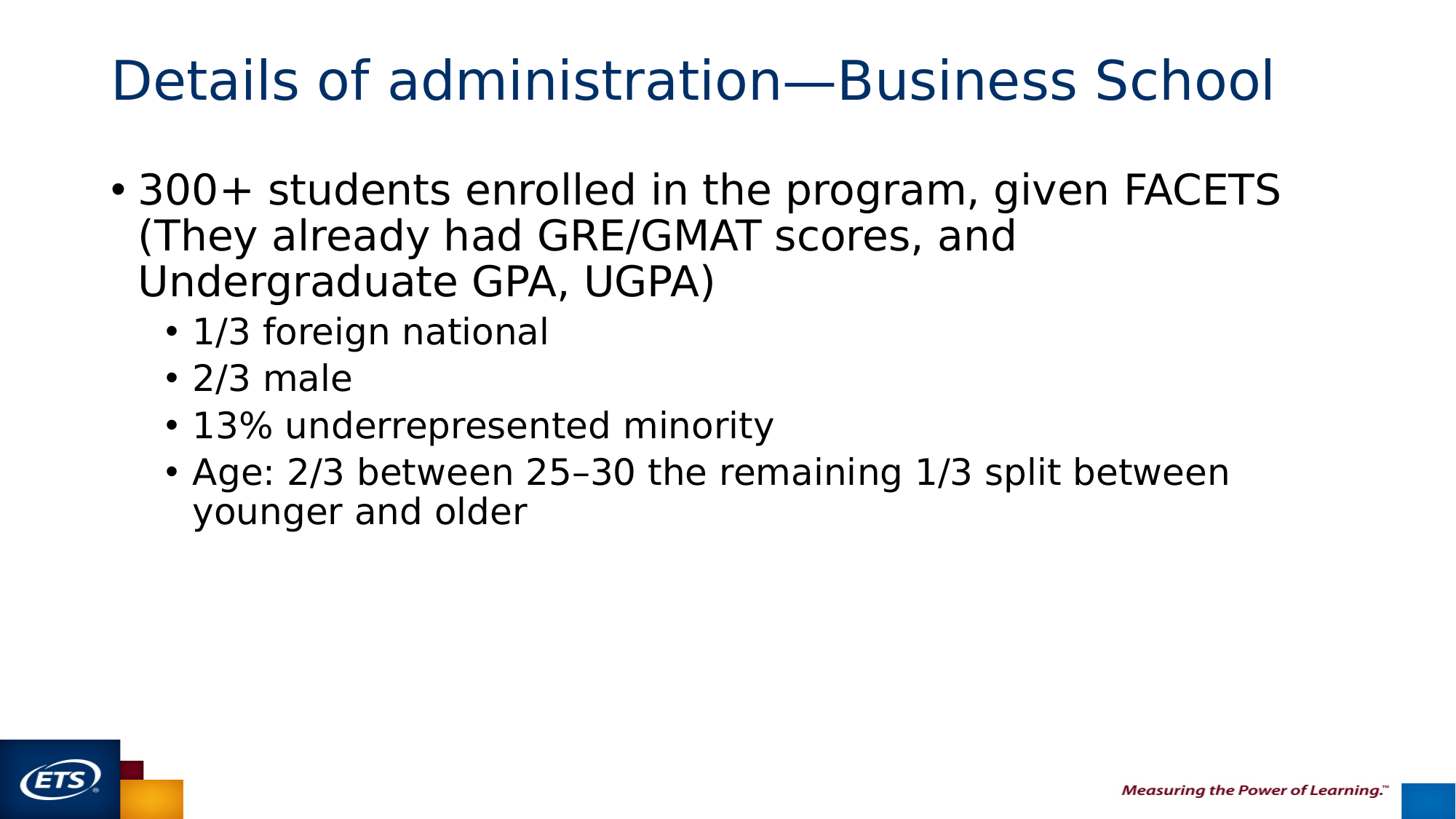

# Details of administration—Business School
300+ students enrolled in the program, given FACETS (They already had GRE/GMAT scores, and Undergraduate GPA, UGPA)
1/3 foreign national
2/3 male
13% underrepresented minority
Age: 2/3 between 25–30 the remaining 1/3 split between younger and older